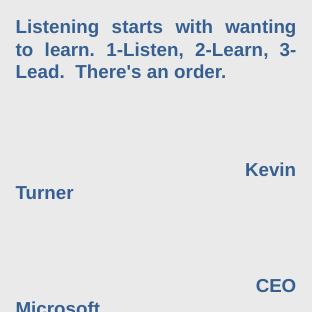

Listening starts with wanting to learn. 1-Listen, 2-Learn, 3-Lead.  There's an order.

			          Kevin Turner
				   CEO Microsoft